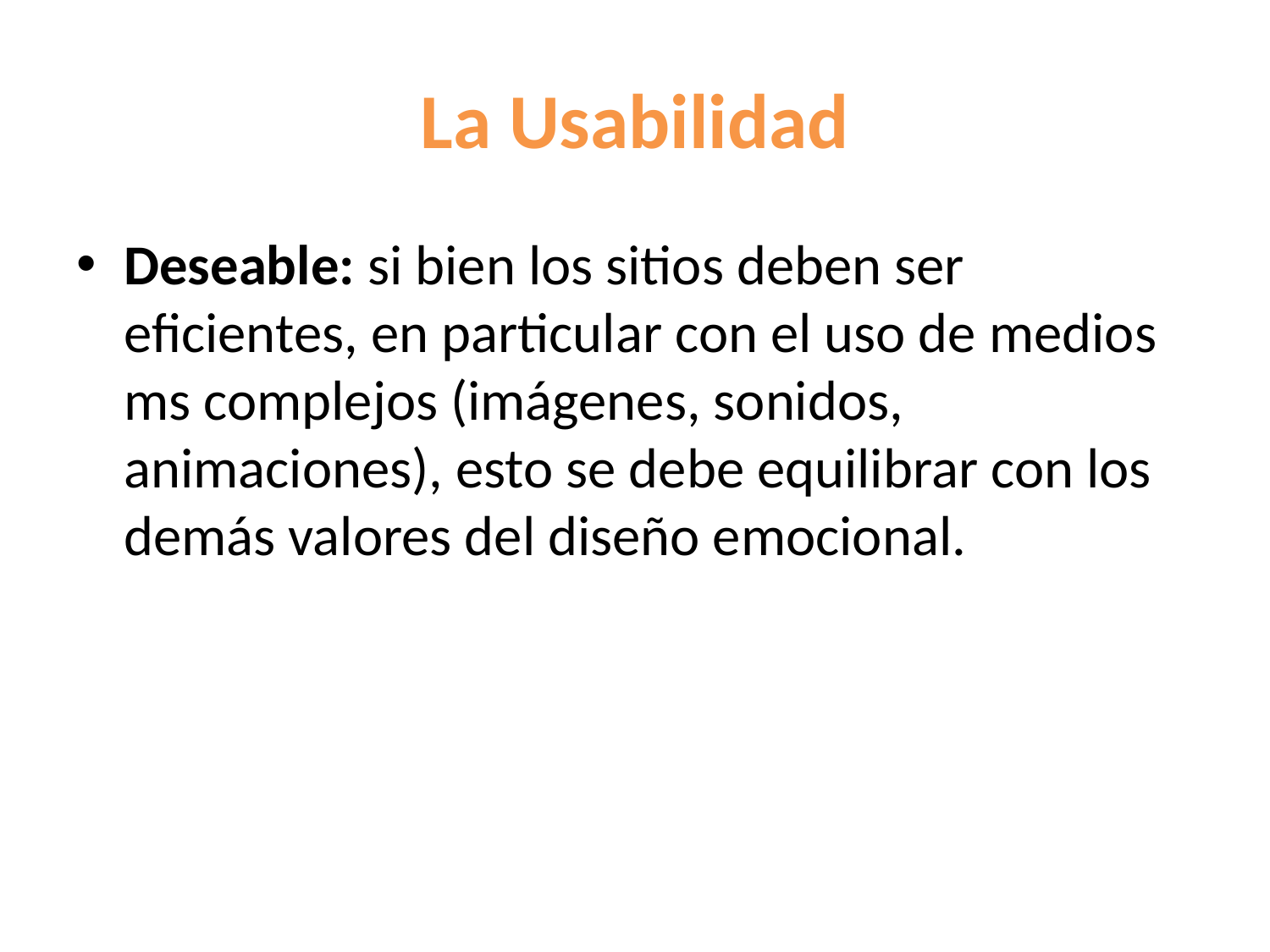

# La Usabilidad
Deseable: si bien los sitios deben ser eficientes, en particular con el uso de medios ms complejos (imágenes, sonidos, animaciones), esto se debe equilibrar con los demás valores del diseño emocional.